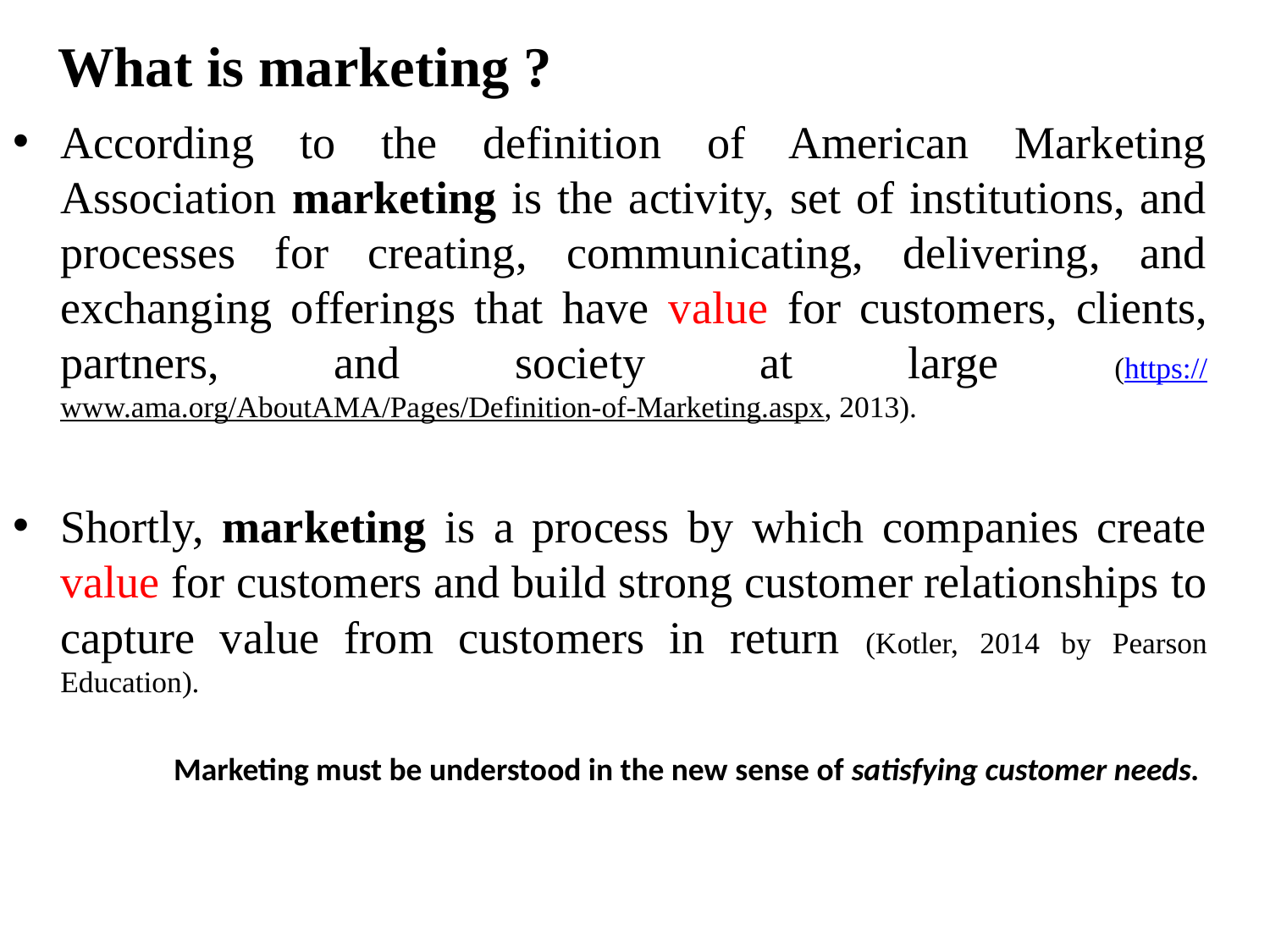

# What is marketing ?
According to the definition of American Marketing Association marketing is the activity, set of institutions, and processes for creating, communicating, delivering, and exchanging offerings that have value for customers, clients, partners, and society at large (https://www.ama.org/AboutAMA/Pages/Definition-of-Marketing.aspx, 2013).

Shortly, marketing is a process by which companies create value for customers and build strong customer relationships to capture value from customers in return (Kotler, 2014 by Pearson Education).

Marketing must be understood in the new sense of satisfying customer needs.